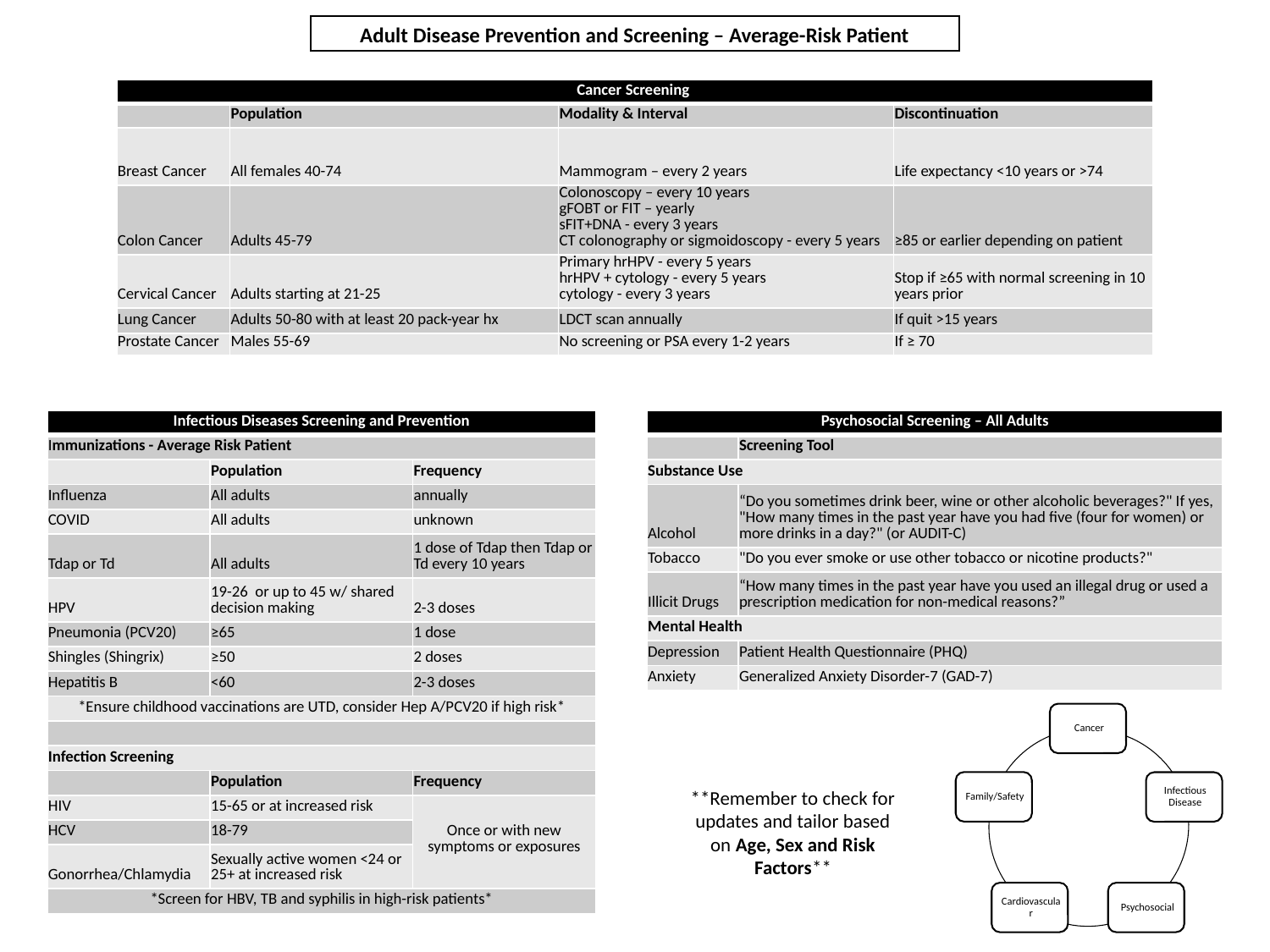

Adult Disease Prevention and Screening – Average-Risk Patient
| Cancer Screening |  |  |  |
| --- | --- | --- | --- |
|  | Population | Modality & Interval | Discontinuation |
| Breast Cancer | All females 40-74 | Mammogram – every 2 years | Life expectancy <10 years or >74 |
| Colon Cancer | Adults 45-79 | Colonoscopy – every 10 years gFOBT or FIT – yearly sFIT+DNA - every 3 years CT colonography or sigmoidoscopy - every 5 years | ≥85 or earlier depending on patient |
| Cervical Cancer | Adults starting at 21-25 | Primary hrHPV - every 5 years hrHPV + cytology - every 5 years cytology - every 3 years | Stop if ≥65 with normal screening in 10 years prior |
| Lung Cancer | Adults 50-80 with at least 20 pack-year hx | LDCT scan annually | If quit >15 years |
| Prostate Cancer | Males 55-69 | No screening or PSA every 1-2 years | If ≥ 70 |
| Infectious Diseases Screening and Prevention |  |  |
| --- | --- | --- |
| Immunizations - Average Risk Patient |  |  |
|  | Population | Frequency |
| Influenza | All adults | annually |
| COVID | All adults | unknown |
| Tdap or Td | All adults | 1 dose of Tdap then Tdap or Td every 10 years |
| HPV | 19-26 or up to 45 w/ shared decision making | 2-3 doses |
| Pneumonia (PCV20) | ≥65 | 1 dose |
| Shingles (Shingrix) | ≥50 | 2 doses |
| Hepatitis B | <60 | 2-3 doses |
| \*Ensure childhood vaccinations are UTD, consider Hep A/PCV20 if high risk\* |  |  |
|  |  |  |
| Infection Screening |  |  |
|  | Population | Frequency |
| HIV | 15-65 or at increased risk | Once or with new symptoms or exposures |
| HCV | 18-79 |  |
| Gonorrhea/Chlamydia | Sexually active women <24 or 25+ at increased risk |  |
| \*Screen for HBV, TB and syphilis in high-risk patients\* |  |  |
| Psychosocial Screening – All Adults |  |
| --- | --- |
|  | Screening Tool |
| Substance Use |  |
| Alcohol | “Do you sometimes drink beer, wine or other alcoholic beverages?" If yes, "How many times in the past year have you had five (four for women) or more drinks in a day?" (or AUDIT-C) |
| Tobacco | "Do you ever smoke or use other tobacco or nicotine products?" |
| Illicit Drugs | “How many times in the past year have you used an illegal drug or used a prescription medication for non-medical reasons?” |
| Mental Health |  |
| Depression | Patient Health Questionnaire (PHQ) |
| Anxiety | Generalized Anxiety Disorder-7 (GAD-7) |
Cancer
Infectious Disease
Psychosocial
Cardiovascular
Family/Safety
**Remember to check for updates and tailor based on Age, Sex and Risk Factors**